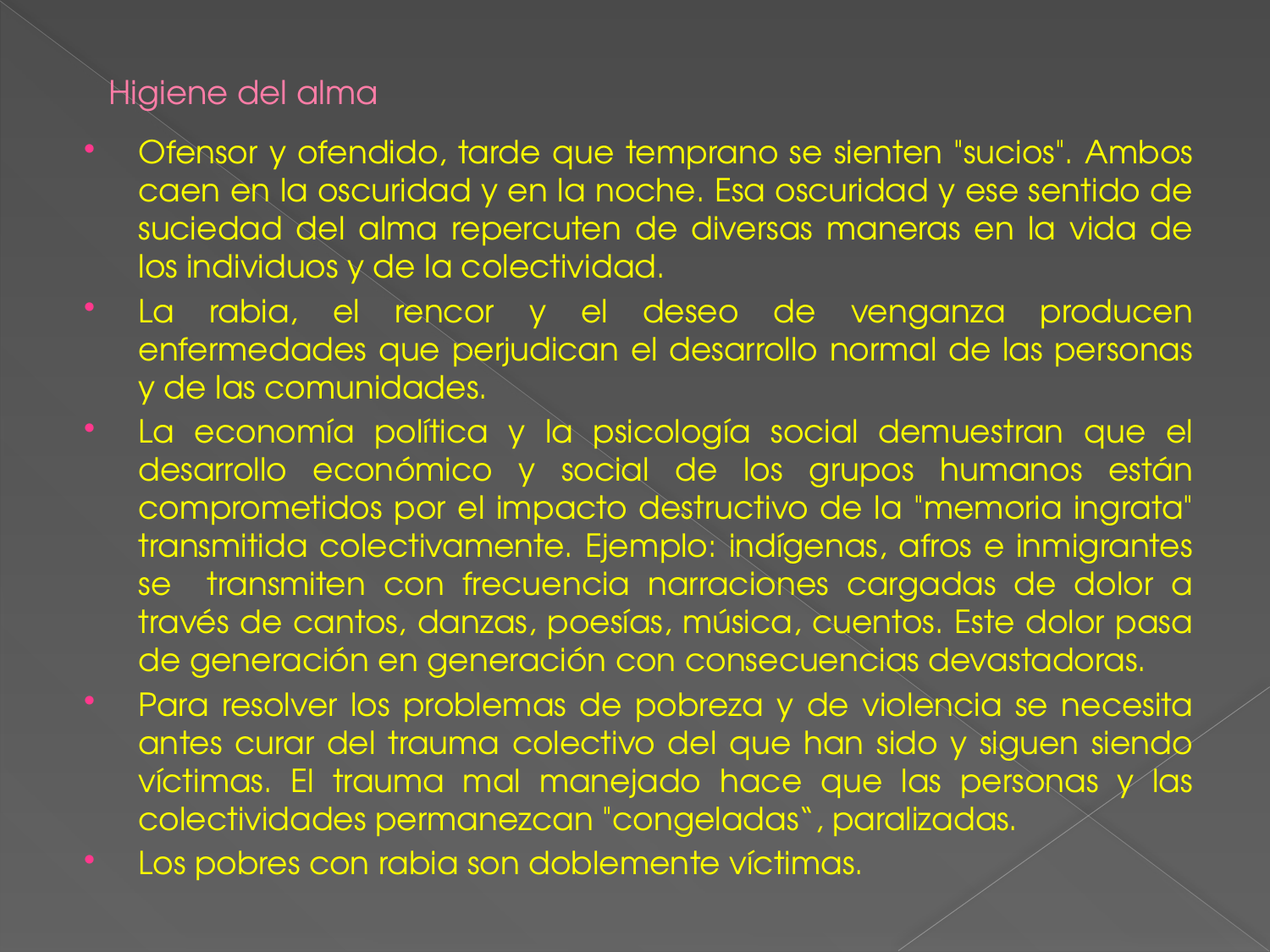

# Higiene del alma
Ofensor y ofendido, tarde que temprano se sienten "sucios". Ambos caen en la oscuridad y en la noche. Esa oscuridad y ese sentido de suciedad del alma repercuten de diversas maneras en la vida de los individuos y de la colectividad.
La rabia, el rencor y el deseo de venganza producen enfermedades que perjudican el desarrollo normal de las personas y de las comunidades.
La economía política y la psicología social demuestran que el desarrollo económico y social de los grupos humanos están comprometidos por el impacto destructivo de la "memoria ingrata" transmitida colectivamente. Ejemplo: indígenas, afros e inmigrantes se  transmiten con frecuencia narraciones cargadas de dolor a través de cantos, danzas, poesías, música, cuentos. Este dolor pasa de generación en generación con consecuencias devastadoras.
Para resolver los problemas de pobreza y de violencia se necesita antes curar del trauma colectivo del que han sido y siguen siendo víctimas. El trauma mal manejado hace que las personas y las colectividades permanezcan "congeladas“, paralizadas.
Los pobres con rabia son doblemente víctimas.